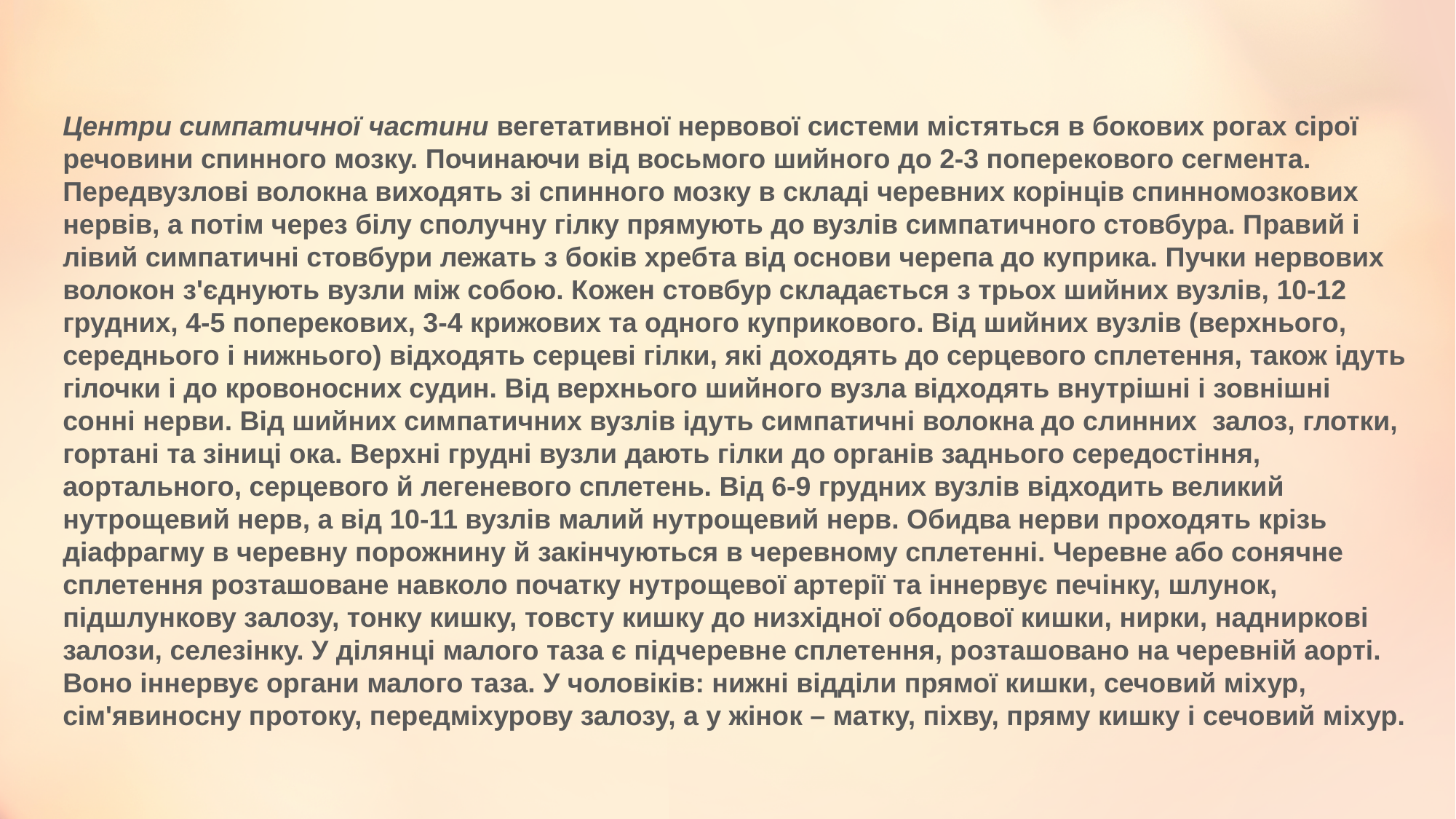

Центри симпатичної частини вегетативної нервової системи містяться в бокових рогах сірої речовини спинного мозку. Починаючи від восьмого шийного до 2-3 поперекового сегмента. Передвузлові волокна виходять зі спинного мозку в складі черевних корінців спинномозкових нервів, а потім через білу сполучну гілку прямують до вузлів симпатичного стовбура. Правий і лівий симпатичні стовбури лежать з боків хребта від основи черепа до куприка. Пучки нервових волокон з'єднують вузли між собою. Кожен стовбур складається з трьох шийних вузлів, 10-12 грудних, 4-5 поперекових, 3-4 крижових та одного куприкового. Від шийних вузлів (верхнього, середнього і нижнього) відходять серцеві гілки, які доходять до серцевого сплетення, також ідуть гілочки і до кровоносних судин. Від верхнього шийного вузла відходять внутрішні і зовнішні сонні нерви. Від шийних симпатичних вузлів ідуть симпатичні волокна до слинних  залоз, глотки, гортані та зіниці ока. Верхні грудні вузли дають гілки до органів заднього середостіння,  аортального, серцевого й легеневого сплетень. Від 6-9 грудних вузлів відходить великий нутрощевий нерв, а від 10-11 вузлів малий нутрощевий нерв. Обидва нерви проходять крізь діафрагму в черевну порожнину й закінчуються в черевному сплетенні. Черевне або сонячне сплетення розташоване навколо початку нутрощевої артерії та іннервує печінку, шлунок, підшлункову залозу, тонку кишку, товсту кишку до низхідної ободової кишки, нирки, надниркові залози, селезінку. У ділянці малого таза є підчеревне сплетення, розташовано на черевній аорті. Воно іннервує органи малого таза. У чоловіків: нижні відділи прямої кишки, сечовий міхур, сім'явиносну протоку, передміхурову залозу, а у жінок – матку, піхву, пряму кишку і сечовий міхур.